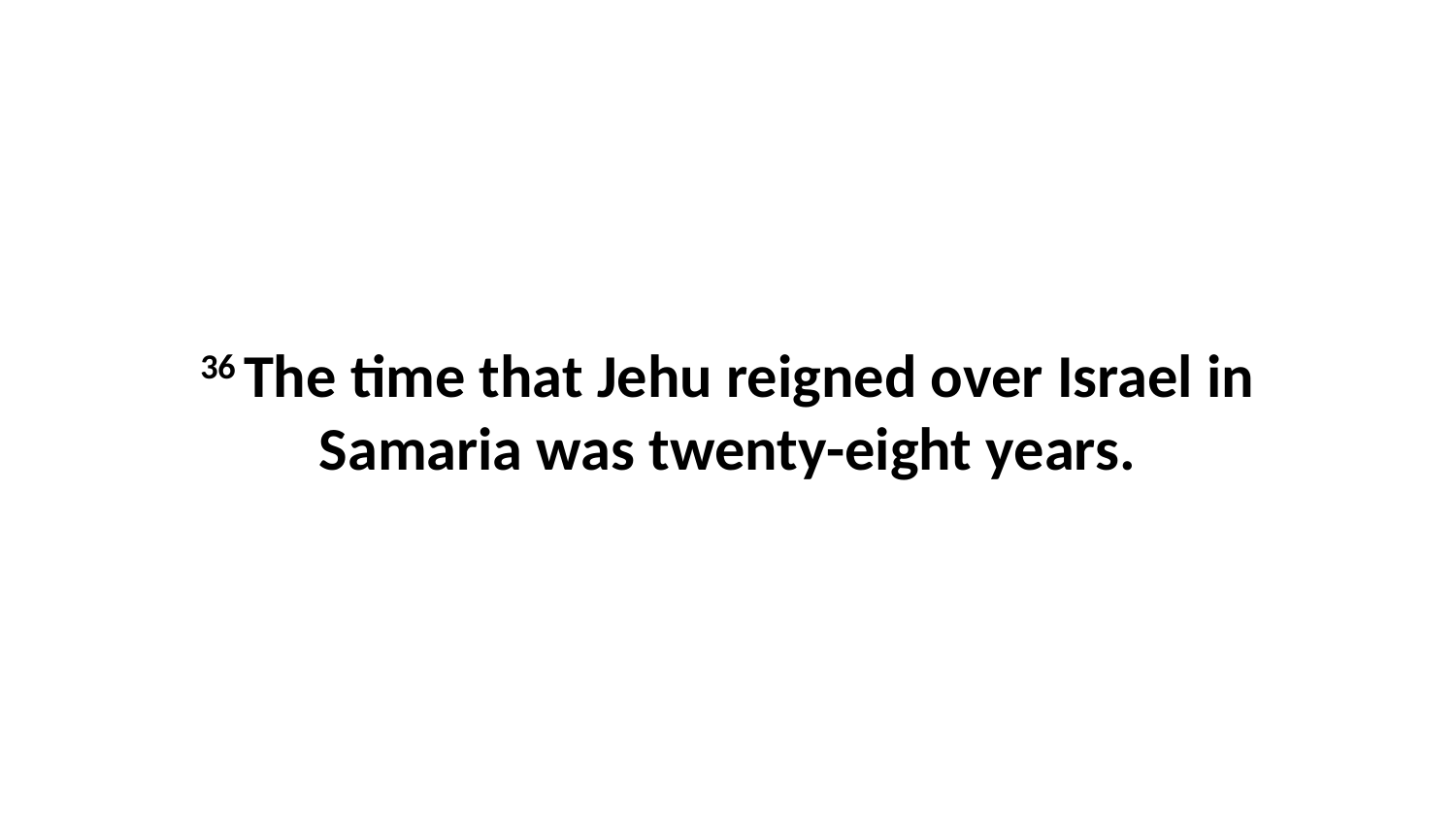

36 The time that Jehu reigned over Israel in Samaria was twenty-eight years.